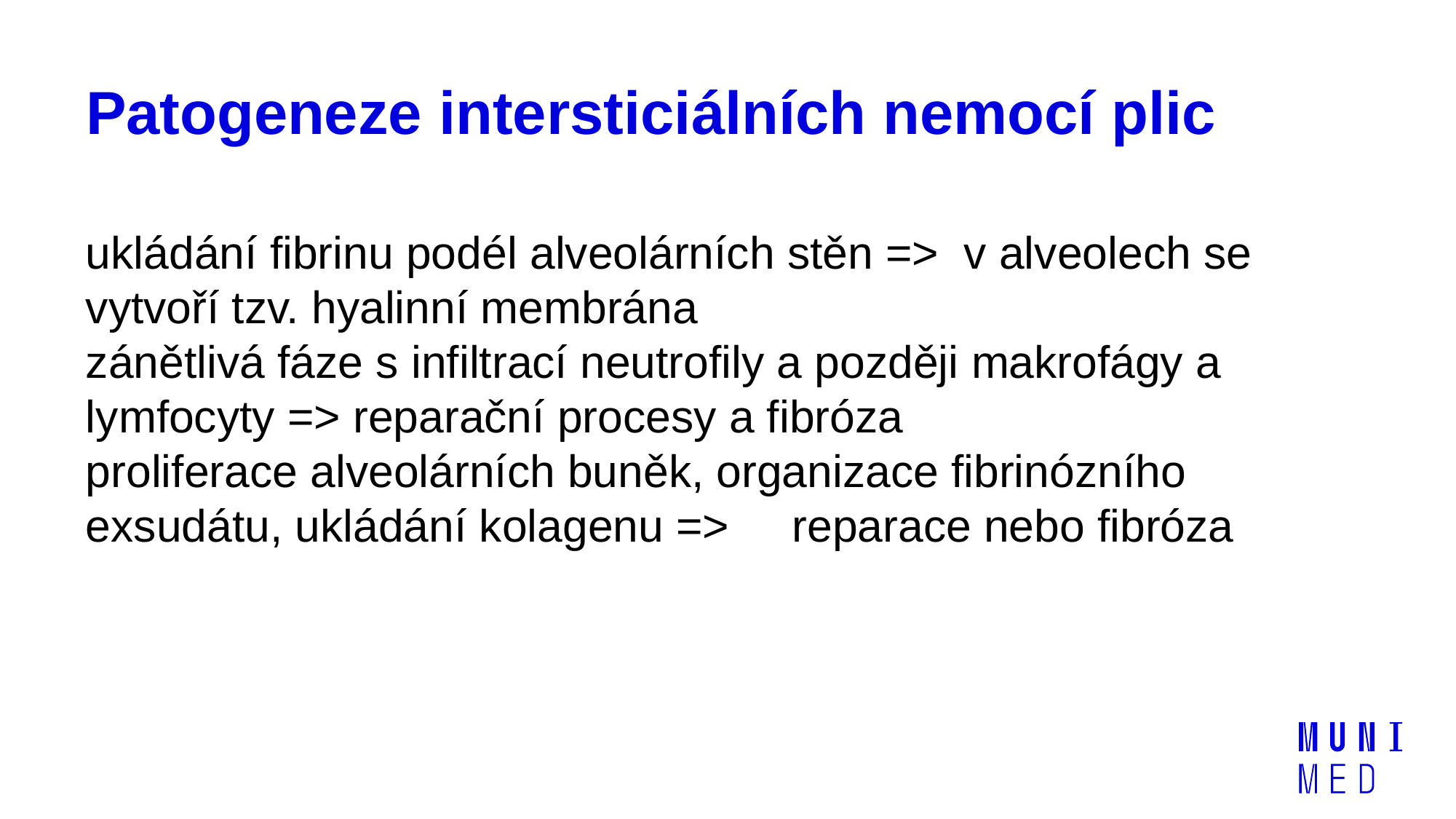

# Patogeneze intersticiálních nemocí plic
ukládání fibrinu podél alveolárních stěn =>  v alveolech se vytvoří tzv. hyalinní membrána
zánětlivá fáze s infiltrací neutrofily a později makrofágy a lymfocyty => reparační procesy a fibróza
proliferace alveolárních buněk, organizace fibrinózního exsudátu, ukládání kolagenu =>     reparace nebo fibróza